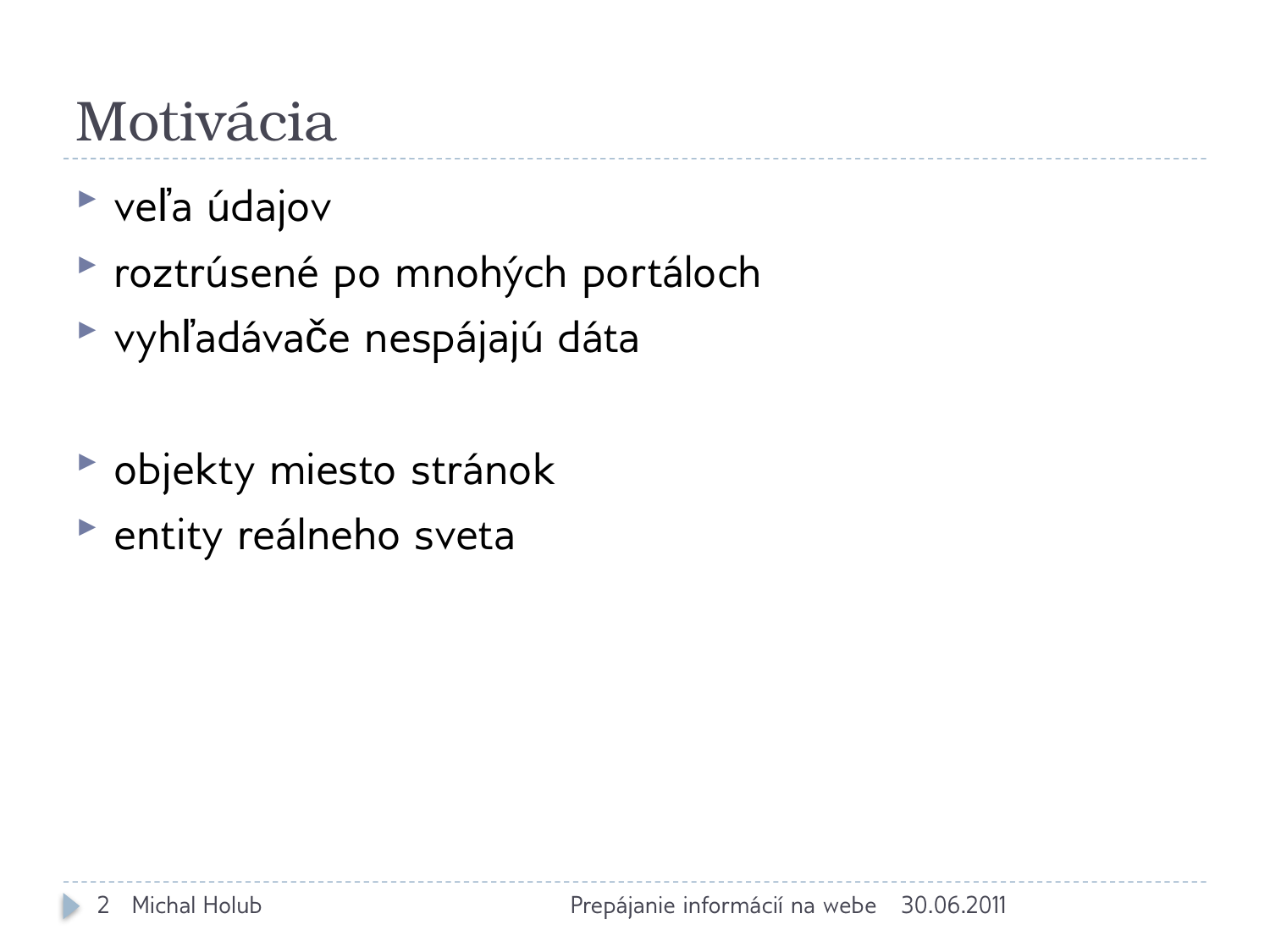

# Motivácia
veľa údajov
roztrúsené po mnohých portáloch
vyhľadávače nespájajú dáta

objekty miesto stránok
entity reálneho sveta
2   Michal Holub
Prepájanie informácií na webe
30.06.2011